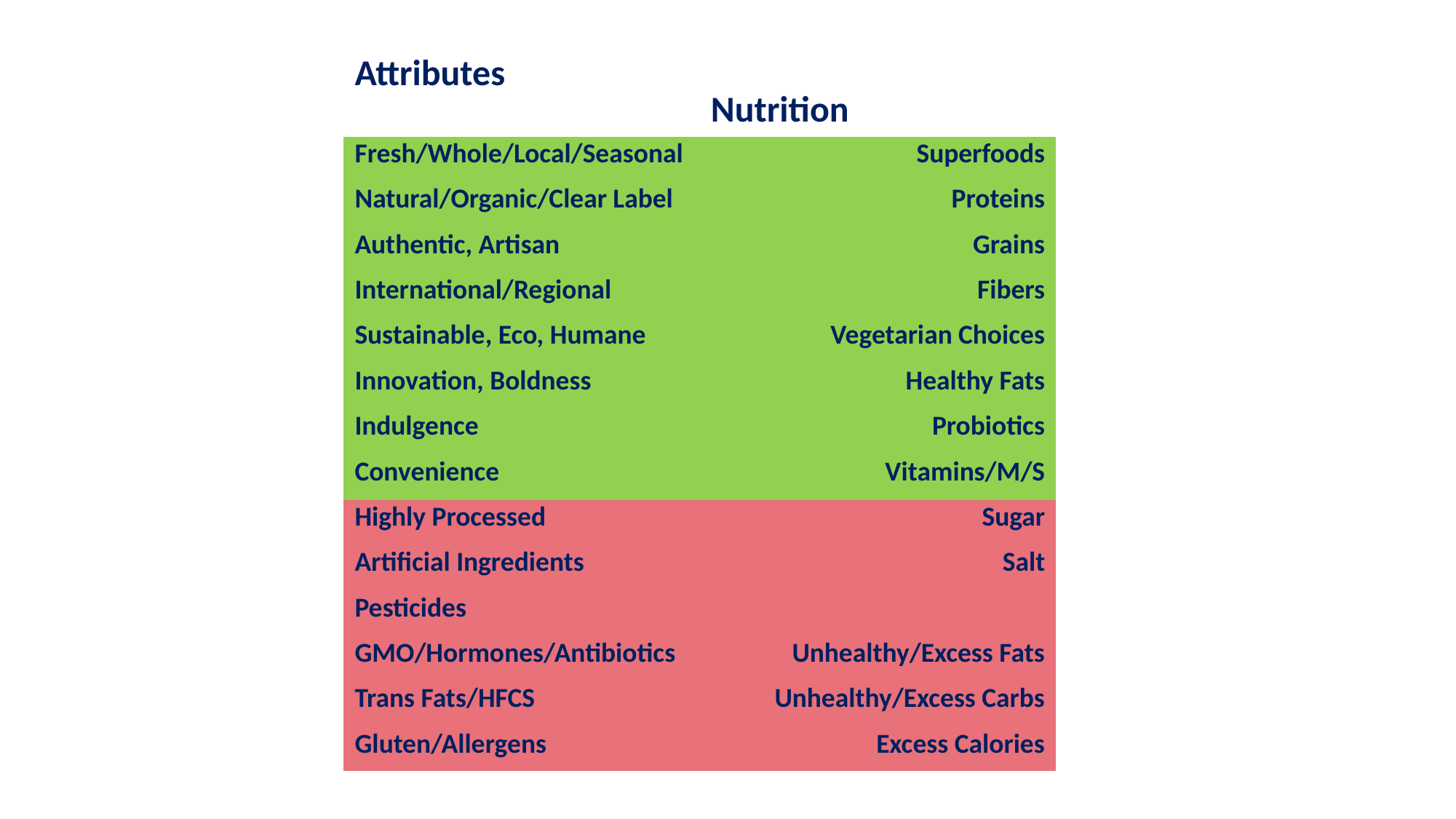

| Attributes | Nutrition |
| --- | --- |
| Fresh/Whole/Local/Seasonal | Superfoods |
| Natural/Organic/Clear Label | Proteins |
| Authentic, Artisan | Grains |
| International/Regional | Fibers |
| Sustainable, Eco, Humane | Vegetarian Choices |
| Innovation, Boldness | Healthy Fats |
| Indulgence | Probiotics |
| Convenience | Vitamins/M/S |
| Highly Processed | Sugar |
| Artificial Ingredients | Salt |
| Pesticides |  |
| GMO/Hormones/Antibiotics | Unhealthy/Excess Fats |
| Trans Fats/HFCS | Unhealthy/Excess Carbs |
| Gluten/Allergens | Excess Calories |